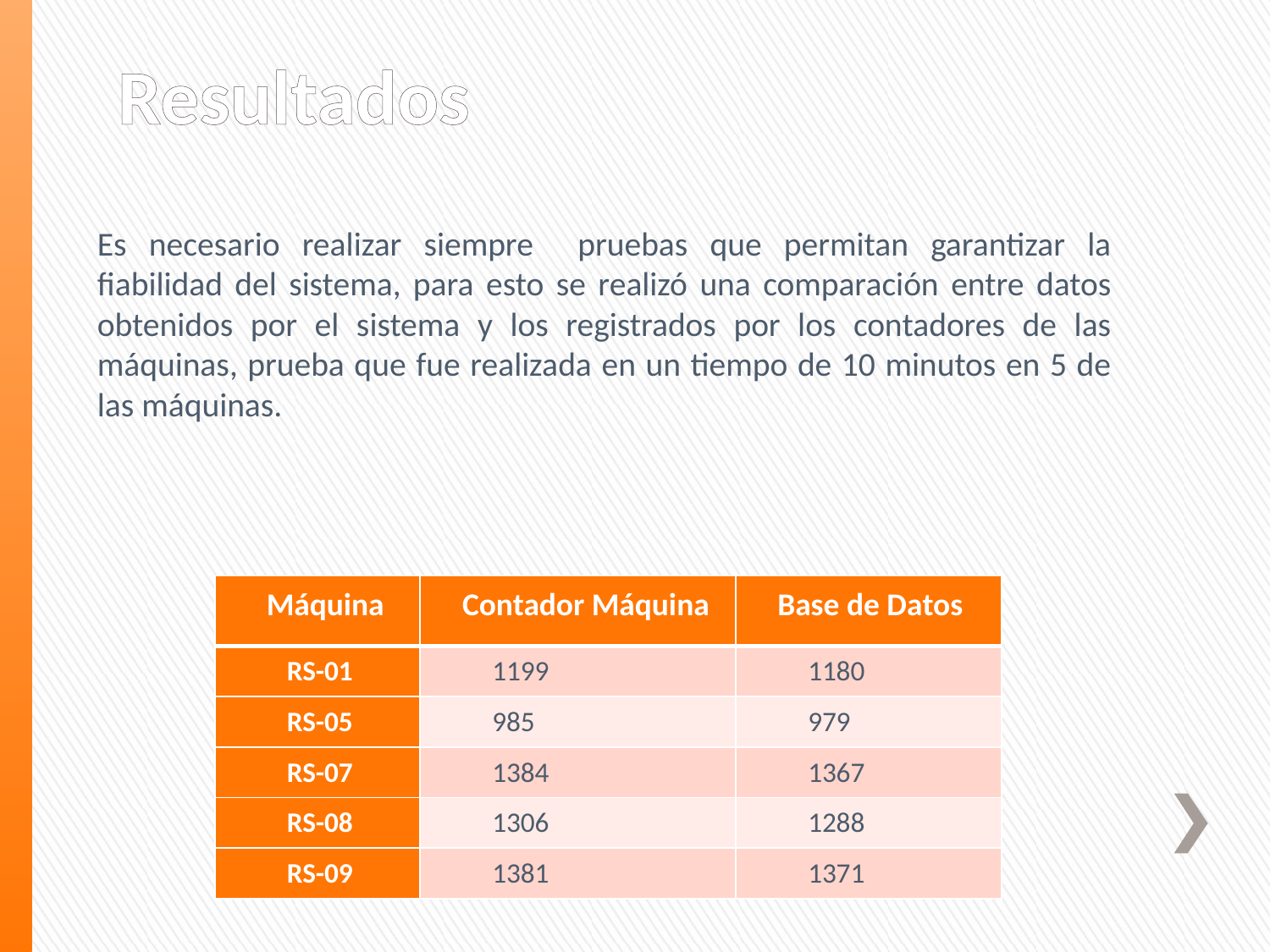

# Resultados
Es necesario realizar siempre  pruebas que permitan garantizar la fiabilidad del sistema, para esto se realizó una comparación entre datos obtenidos por el sistema y los registrados por los contadores de las máquinas, prueba que fue realizada en un tiempo de 10 minutos en 5 de las máquinas.
| Máquina | Contador Máquina | Base de Datos |
| --- | --- | --- |
| RS-01 | 1199 | 1180 |
| RS-05 | 985 | 979 |
| RS-07 | 1384 | 1367 |
| RS-08 | 1306 | 1288 |
| RS-09 | 1381 | 1371 |